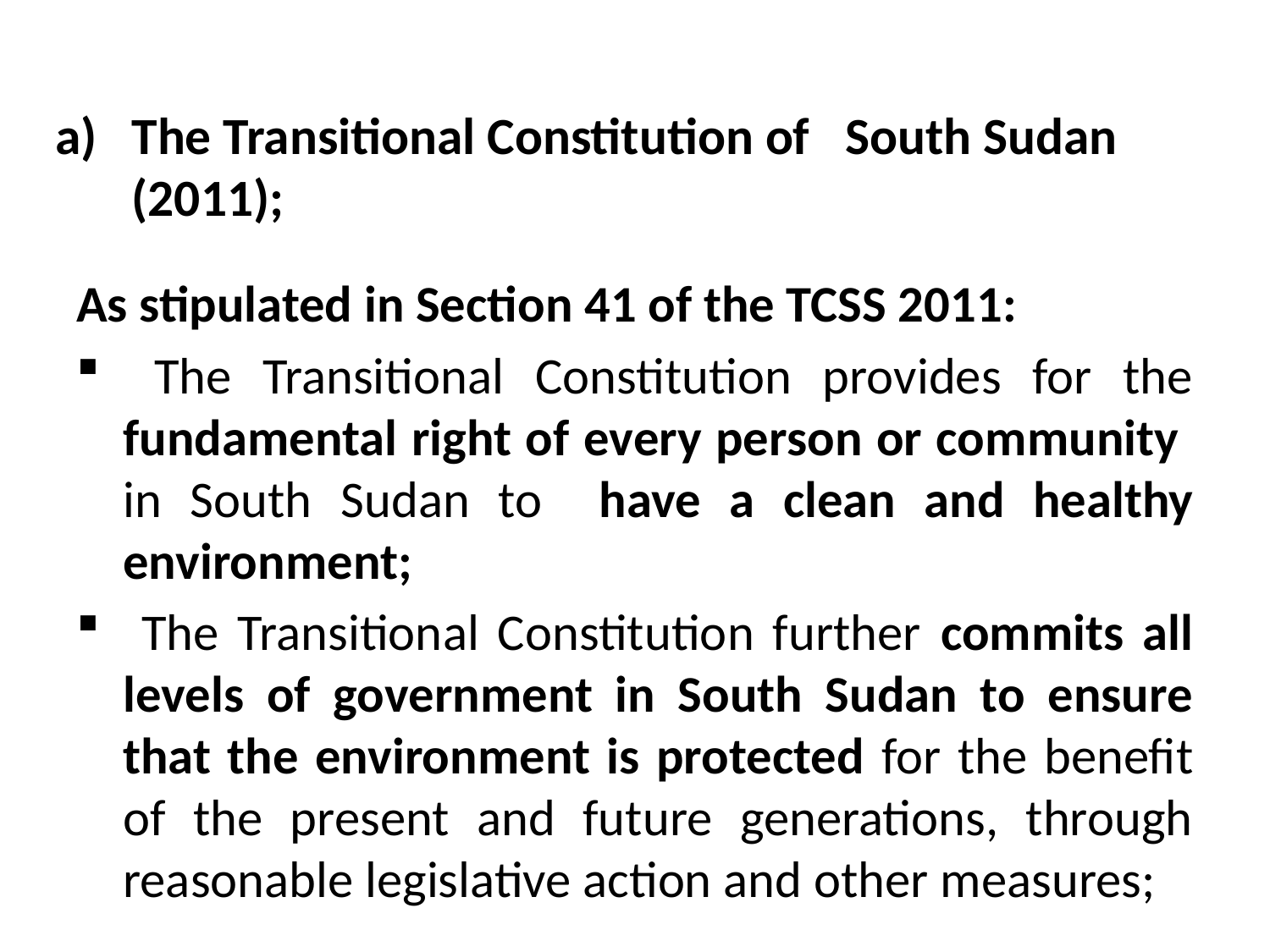

# The Transitional Constitution of   South Sudan (2011);
As stipulated in Section 41 of the TCSS 2011:
 The Transitional Constitution provides for the fundamental right of every person or community  in South Sudan to  have a clean and healthy environment;
 The Transitional Constitution further commits all levels of government in South Sudan to ensure that the environment is protected for the benefit of the present and future generations, through reasonable legislative action and other measures;